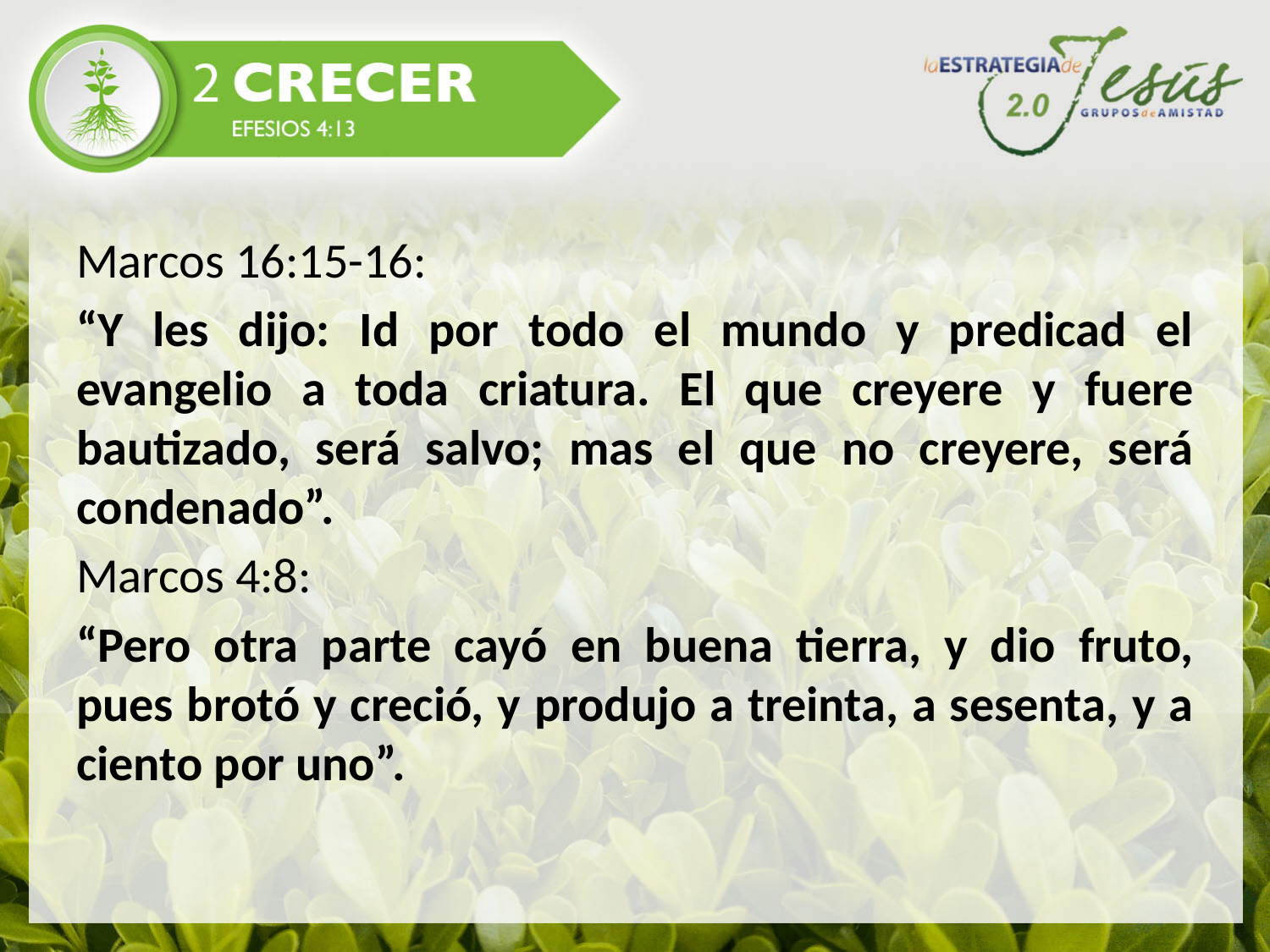

Marcos 16:15-16:
“Y les dijo: Id por todo el mundo y predicad el evangelio a toda criatura. El que creyere y fuere bautizado, será salvo; mas el que no creyere, será condenado”.
Marcos 4:8:
“Pero otra parte cayó en buena tierra, y dio fruto, pues brotó y creció, y produjo a treinta, a sesenta, y a ciento por uno”.